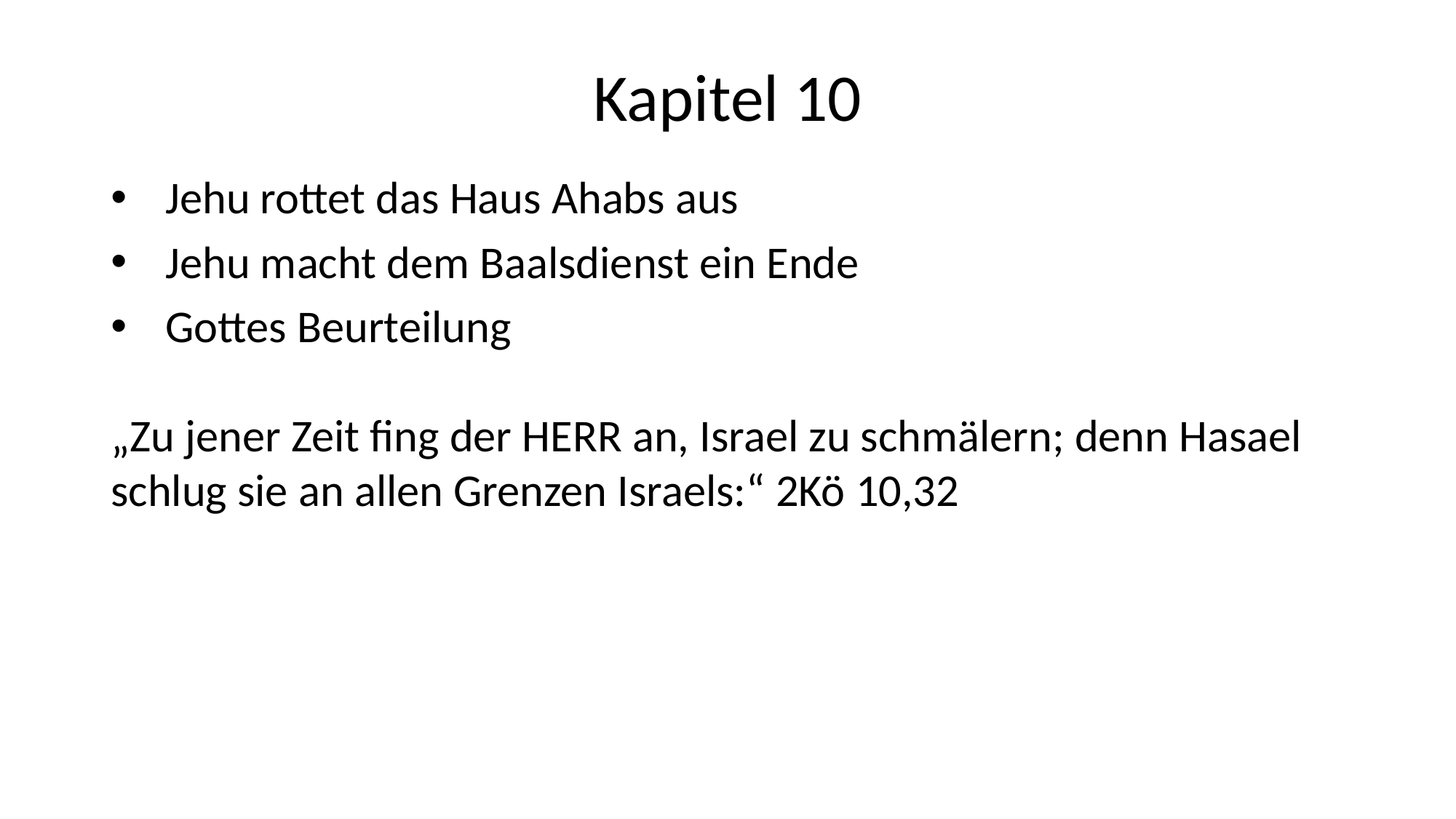

Kapitel 10
Jehu rottet das Haus Ahabs aus
Jehu macht dem Baalsdienst ein Ende
Gottes Beurteilung

„Zu jener Zeit fing der HERR an, Israel zu schmälern; denn Hasael schlug sie an allen Grenzen Israels:“ 2Kö 10,32